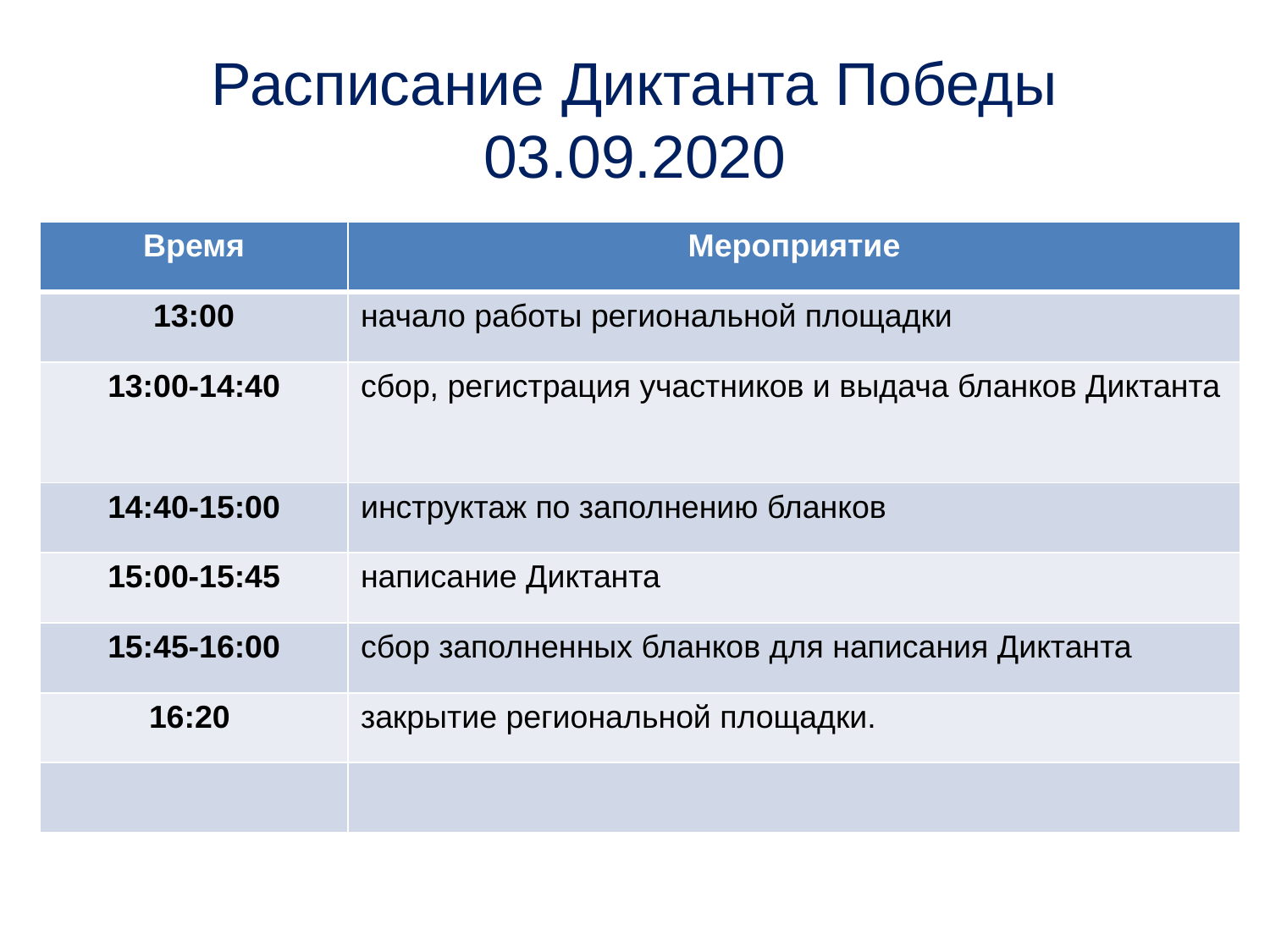

# Расписание Диктанта Победы 03.09.2020
| Время | Мероприятие |
| --- | --- |
| 13:00 | начало работы региональной площадки |
| 13:00-14:40 | сбор, регистрация участников и выдача бланков Диктанта |
| 14:40-15:00 | инструктаж по заполнению бланков |
| 15:00-15:45 | написание Диктанта |
| 15:45-16:00 | сбор заполненных бланков для написания Диктанта |
| 16:20 | закрытие региональной площадки. |
|  |  |